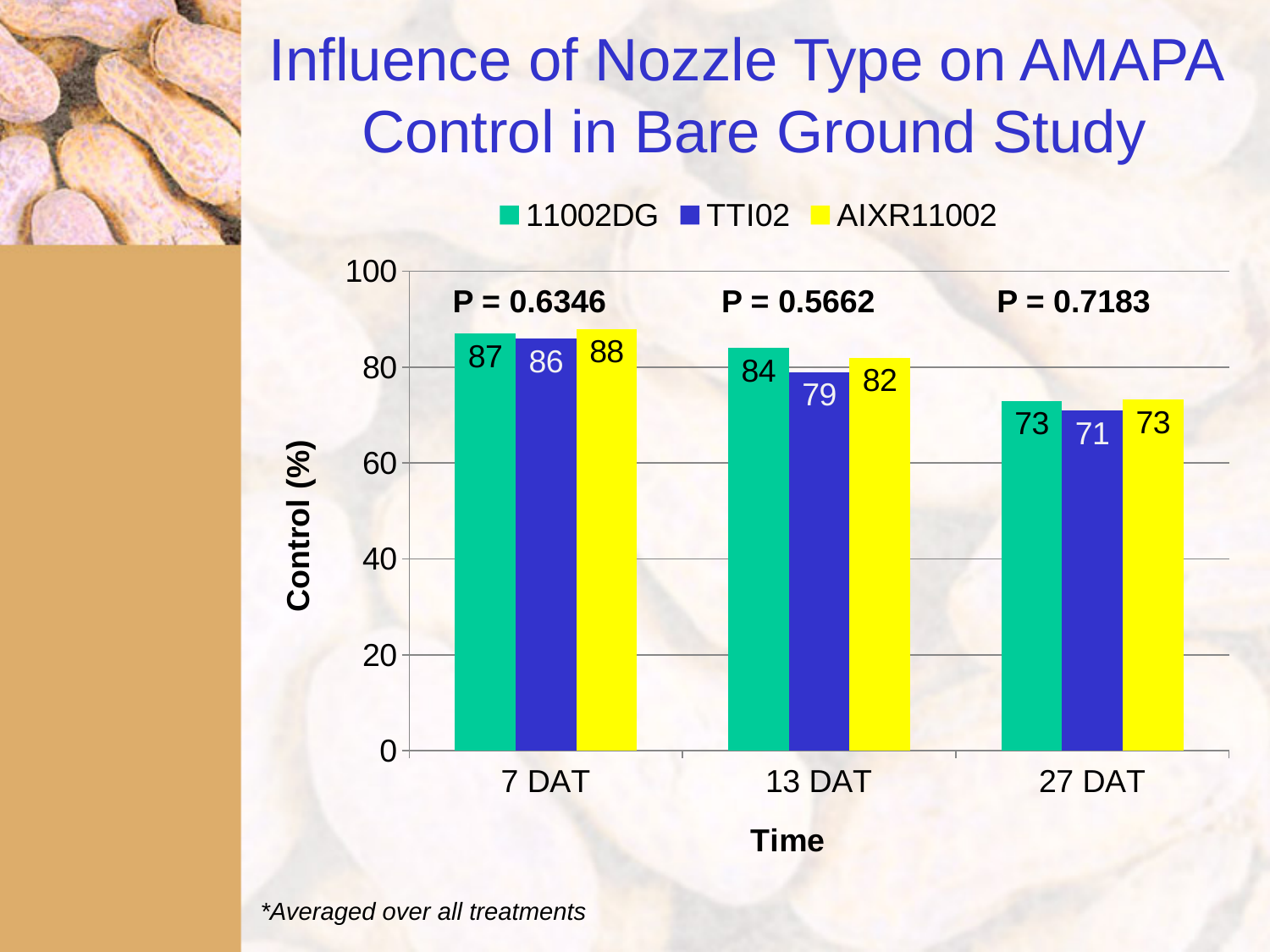

# Influence of Nozzle Type on AMAPA  Control in Bare Ground Study

### Chart

| Category | 11002DG | TTI02 | AIXR11002 |
|---|---|---|---|
| 7 DAT | 87.0 | 86.0 | 88.0 |
| 13 DAT | 84.0 | 79.0 | 82.0 |
| 27 DAT | 73.0 | 71.0 | 73.3 |
      P = 0.6346
   P = 0.5662
P = 0.7183
*Averaged over all treatments